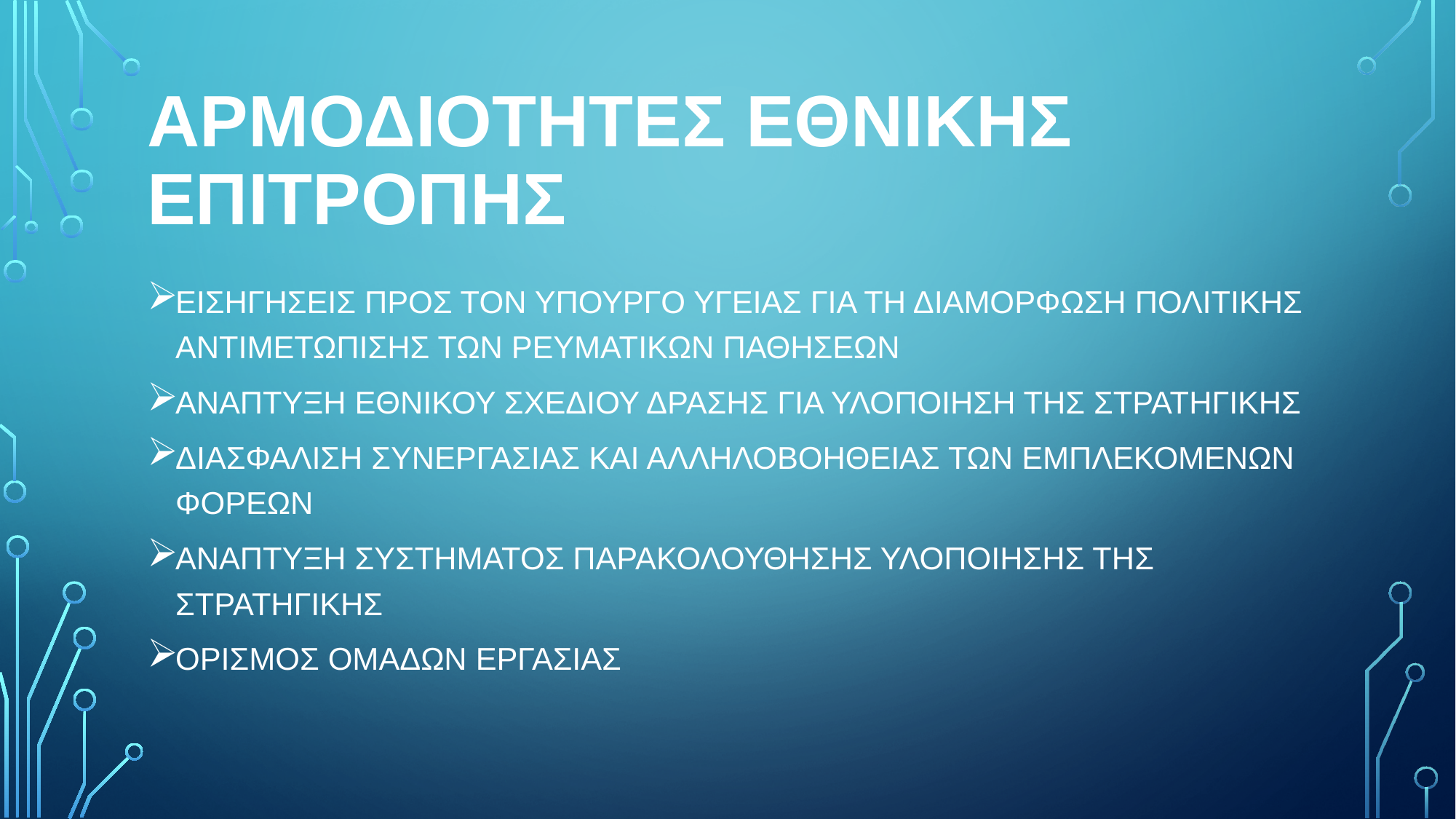

# ΑΡΜΟΔΙΟΤΗΤΕΣ ΕΘΝΙΚΗΣ ΕΠΙΤΡΟΠΗΣ
ΕΙΣΗΓΗΣΕΙΣ ΠΡΟΣ ΤΟΝ ΥΠΟΥΡΓΟ ΥΓΕΙΑΣ ΓΙΑ ΤΗ ΔΙΑΜΟΡΦΩΣΗ ΠΟΛΙΤΙΚΗΣ ΑΝΤΙΜΕΤΩΠΙΣΗΣ ΤΩΝ ΡΕΥΜΑΤΙΚΩΝ ΠΑΘΗΣΕΩΝ
ΑΝΑΠΤΥΞΗ ΕΘΝΙΚΟΥ ΣΧΕΔΙΟΥ ΔΡΑΣΗΣ ΓΙΑ ΥΛΟΠΟΙΗΣΗ ΤΗΣ ΣΤΡΑΤΗΓΙΚΗΣ
ΔΙΑΣΦΑΛΙΣΗ ΣΥΝΕΡΓΑΣΙΑΣ ΚΑΙ ΑΛΛΗΛΟΒΟΗΘΕΙΑΣ ΤΩΝ ΕΜΠΛΕΚΟΜΕΝΩΝ ΦΟΡΕΩΝ
ΑΝΑΠΤΥΞΗ ΣΥΣΤΗΜΑΤΟΣ ΠΑΡΑΚΟΛΟΥΘΗΣΗΣ ΥΛΟΠΟΙΗΣΗΣ ΤΗΣ ΣΤΡΑΤΗΓΙΚΗΣ
ΟΡΙΣΜΟΣ ΟΜΑΔΩΝ ΕΡΓΑΣΙΑΣ